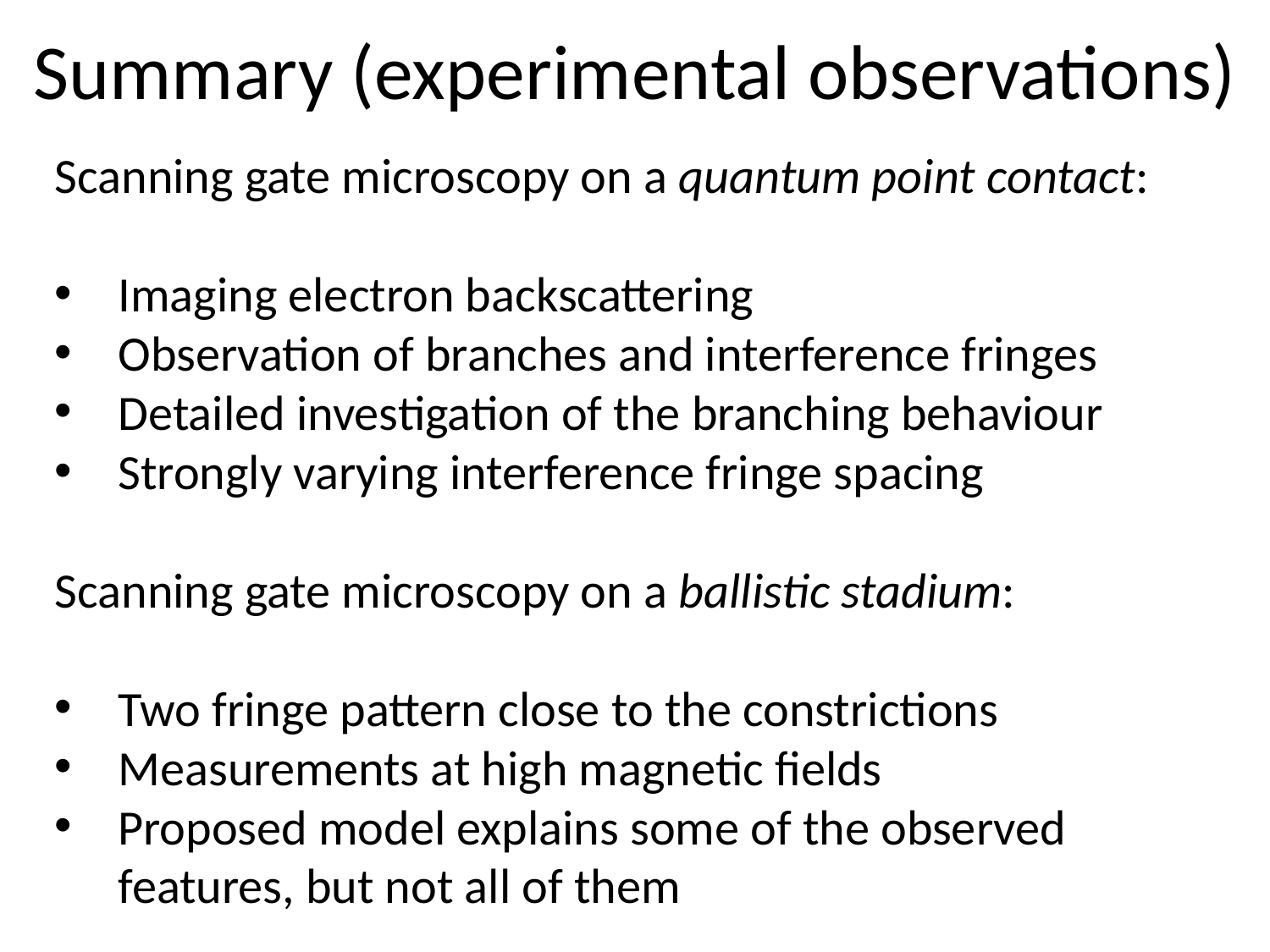

# Summary (experimental observations)
Scanning gate microscopy on a quantum point contact:

Imaging electron backscattering
Observation of branches and interference fringes
Detailed investigation of the branching behaviour
Strongly varying interference fringe spacing

Scanning gate microscopy on a ballistic stadium:

Two fringe pattern close to the constrictions
Measurements at high magnetic fields
Proposed model explains some of the observed features, but not all of them